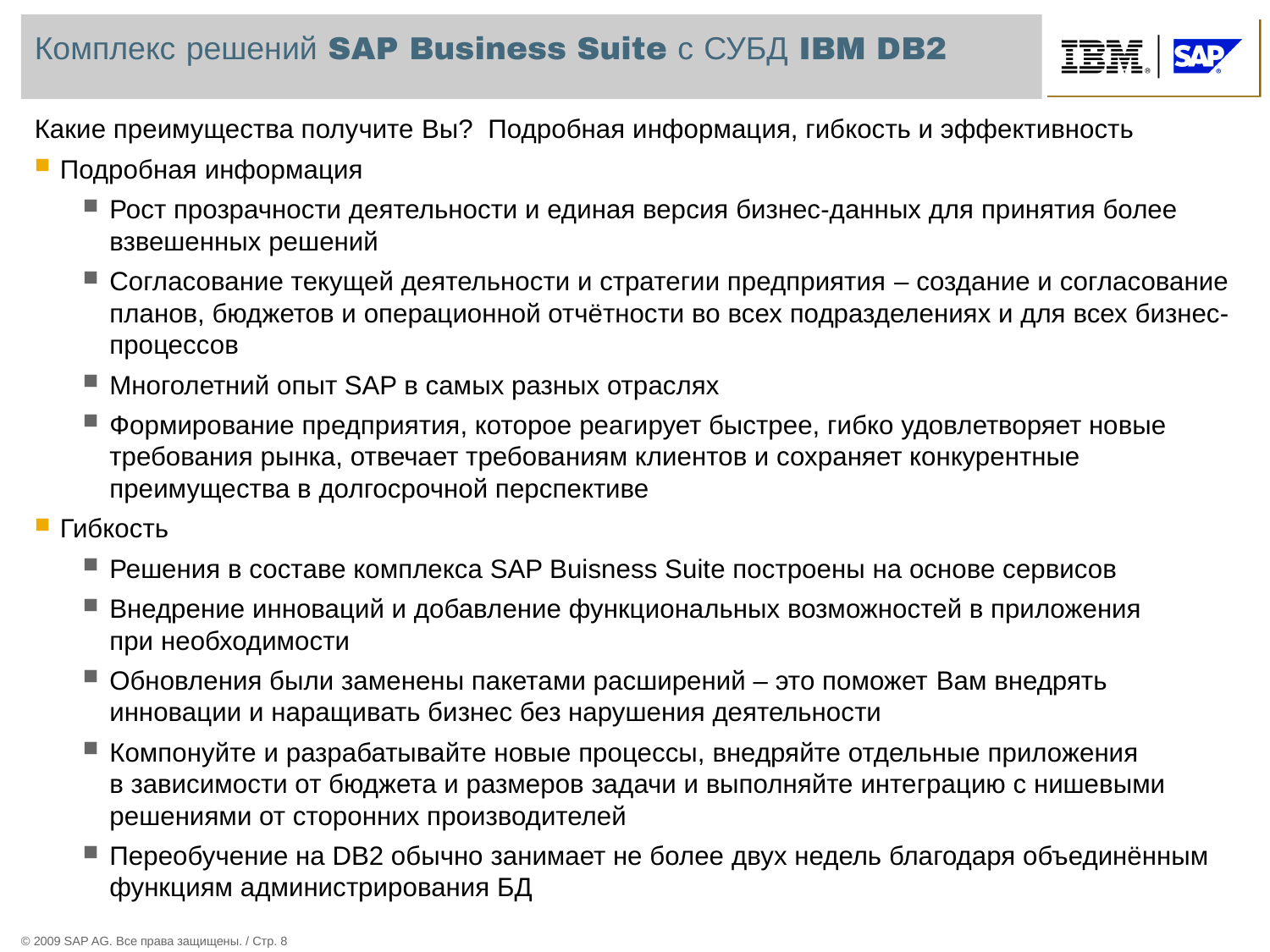

# Комплекс решений SAP Business Suite с СУБД IBM DB2
Какие преимущества получите Вы?  Подробная информация, гибкость и эффективность
Подробная информация
Рост прозрачности деятельности и единая версия бизнес-данных для принятия более взвешенных решений
Согласование текущей деятельности и стратегии предприятия – создание и согласование планов, бюджетов и операционной отчётности во всех подразделениях и для всех бизнес-процессов
Многолетний опыт SAP в самых разных отраслях
Формирование предприятия, которое реагирует быстрее, гибко удовлетворяет новые требования рынка, отвечает требованиям клиентов и сохраняет конкурентные преимущества в долгосрочной перспективе
Гибкость
Решения в составе комплекса SAP Buisness Suite построены на основе сервисов
Внедрение инноваций и добавление функциональных возможностей в приложения при необходимости
Обновления были заменены пакетами расширений – это поможет Вам внедрять инновации и наращивать бизнес без нарушения деятельности
Компонуйте и разрабатывайте новые процессы, внедряйте отдельные приложения в зависимости от бюджета и размеров задачи и выполняйте интеграцию с нишевыми решениями от сторонних производителей
Переобучение на DB2 обычно занимает не более двух недель благодаря объединённым функциям администрирования БД
© 2009 SAP AG. Все права защищены. / Стр. 8